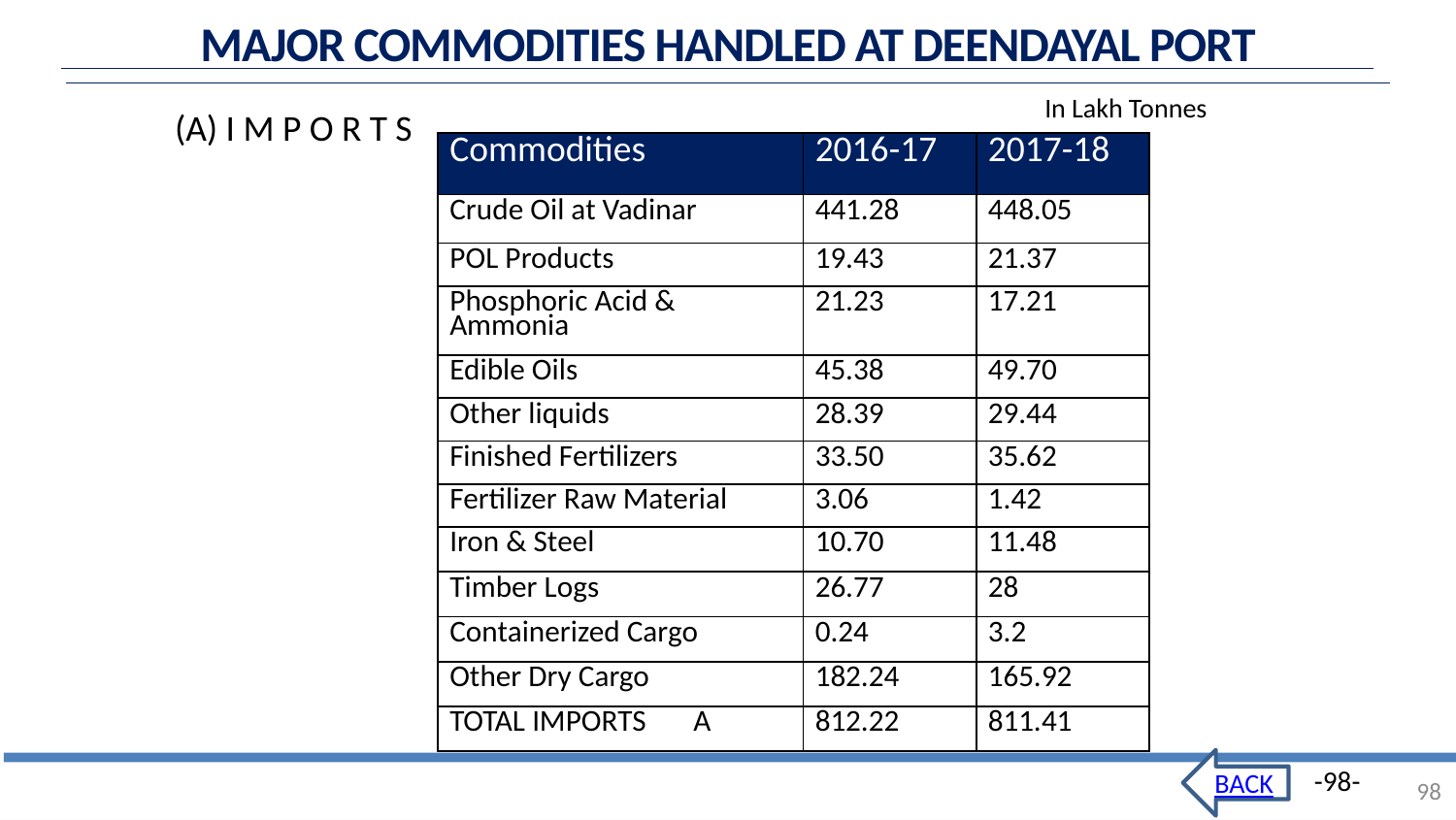

MAJOR COMMODITIES HANDLED AT DEENDAYAL PORT
In Lakh Tonnes
(A) I M P O R T S
| Commodities | 2016-17 | 2017-18 |
| --- | --- | --- |
| Crude Oil at Vadinar | 441.28 | 448.05 |
| POL Products | 19.43 | 21.37 |
| Phosphoric Acid & Ammonia | 21.23 | 17.21 |
| Edible Oils | 45.38 | 49.70 |
| Other liquids | 28.39 | 29.44 |
| Finished Fertilizers | 33.50 | 35.62 |
| Fertilizer Raw Material | 3.06 | 1.42 |
| Iron & Steel | 10.70 | 11.48 |
| Timber Logs | 26.77 | 28 |
| Containerized Cargo | 0.24 | 3.2 |
| Other Dry Cargo | 182.24 | 165.92 |
| TOTAL IMPORTS A | 812.22 | 811.41 |
BACK
98